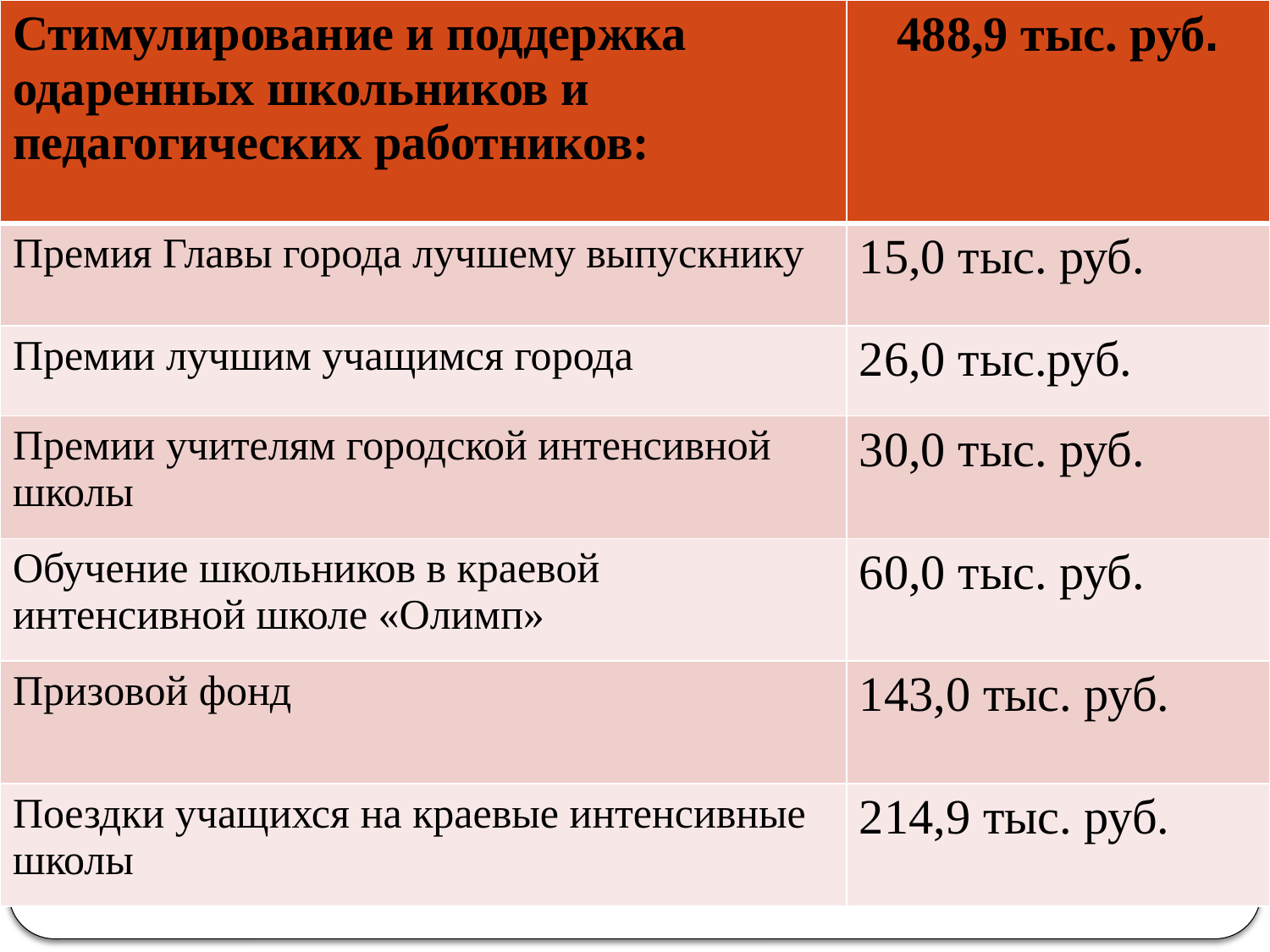

| Стимулирование и поддержка одаренных школьников и педагогических работников: | 488,9 тыс. руб. |
| --- | --- |
| Премия Главы города лучшему выпускнику | 15,0 тыс. руб. |
| Премии лучшим учащимся города | 26,0 тыс.руб. |
| Премии учителям городской интенсивной школы | 30,0 тыс. руб. |
| Обучение школьников в краевой интенсивной школе «Олимп» | 60,0 тыс. руб. |
| Призовой фонд | 143,0 тыс. руб. |
| Поездки учащихся на краевые интенсивные школы | 214,9 тыс. руб. |
#